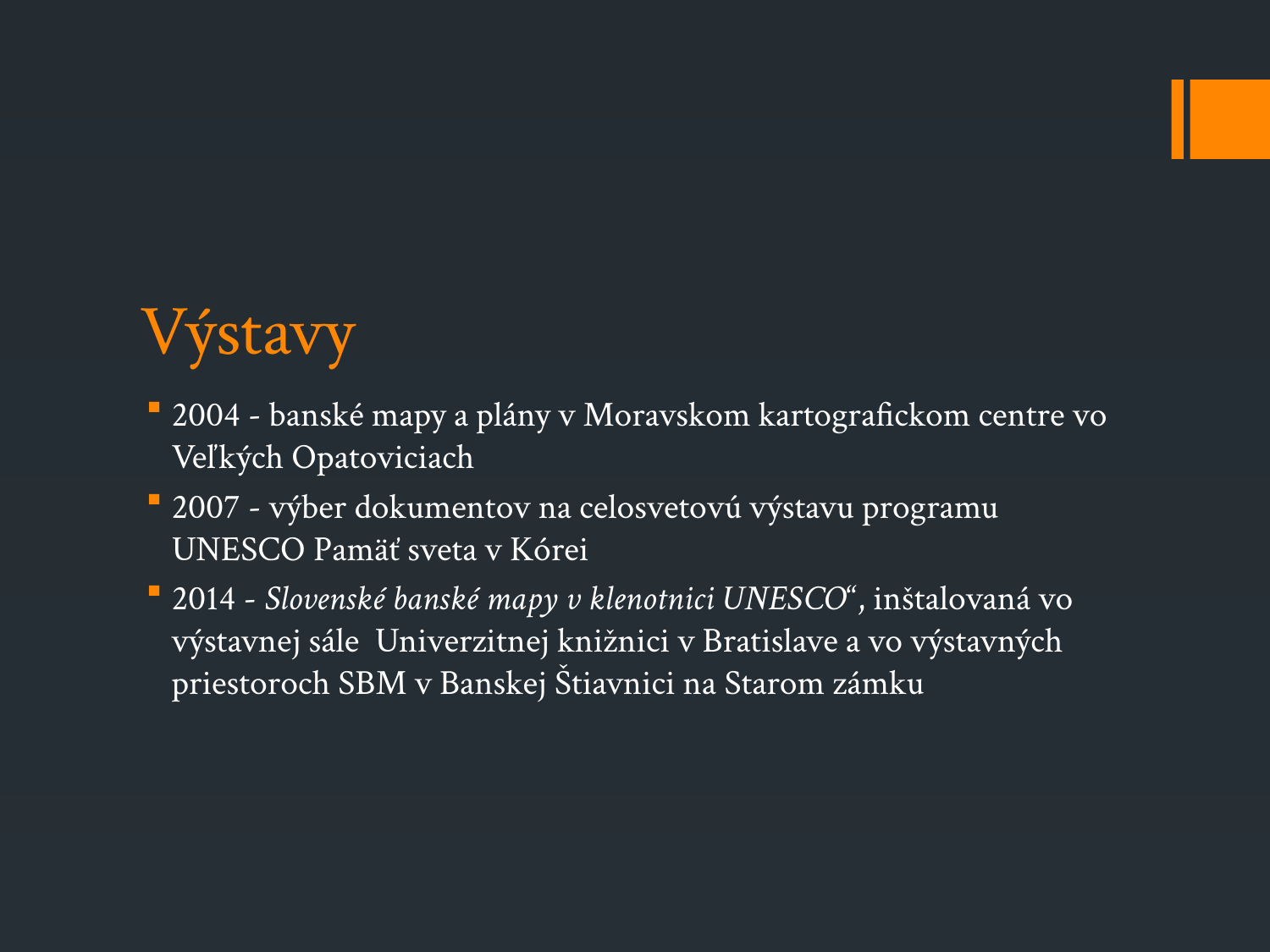

# Výstavy
2004 - banské mapy a plány v Moravskom kartografickom centre vo Veľkých Opatoviciach
2007 - výber dokumentov na celosvetovú výstavu programu UNESCO Pamäť sveta v Kórei
2014 - Slovenské banské mapy v klenotnici UNESCO“, inštalovaná vo výstavnej sále  Univerzitnej knižnici v Bratislave a vo výstavných priestoroch SBM v Banskej Štiavnici na Starom zámku